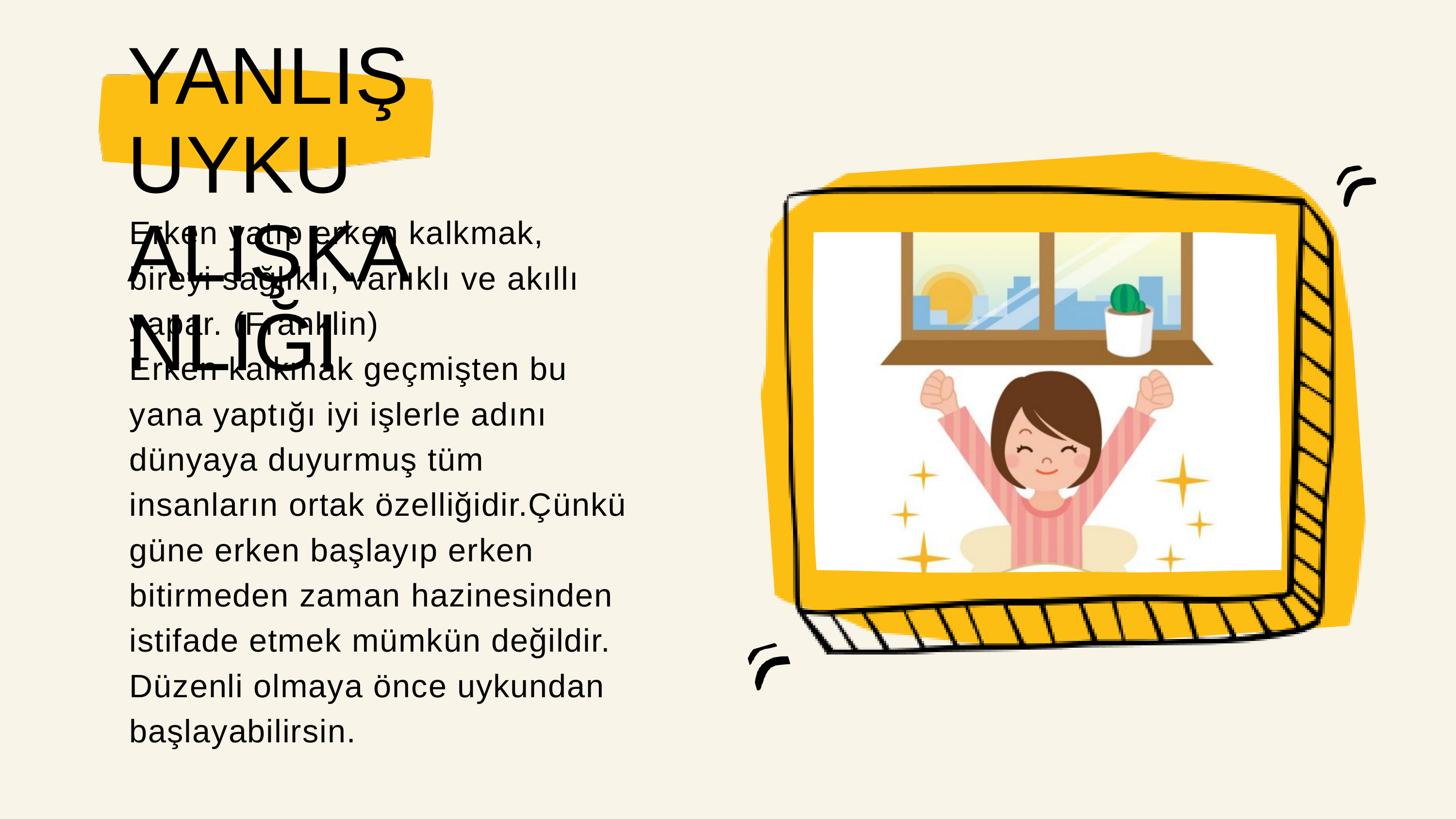

YANLIŞ UYKU ALIŞKANLIĞI

Erken yatıp erken kalkmak, bireyi sağlıklı, varlıklı ve akıllı yapar. (Franklin)
Erken kalkmak geçmişten bu yana yaptığı iyi işlerle adını dünyaya duyurmuş tüm insanların ortak özelliğidir.Çünkü güne erken başlayıp erken bitirmeden zaman hazinesinden istifade etmek mümkün değildir. Düzenli olmaya önce uykundan başlayabilirsin.